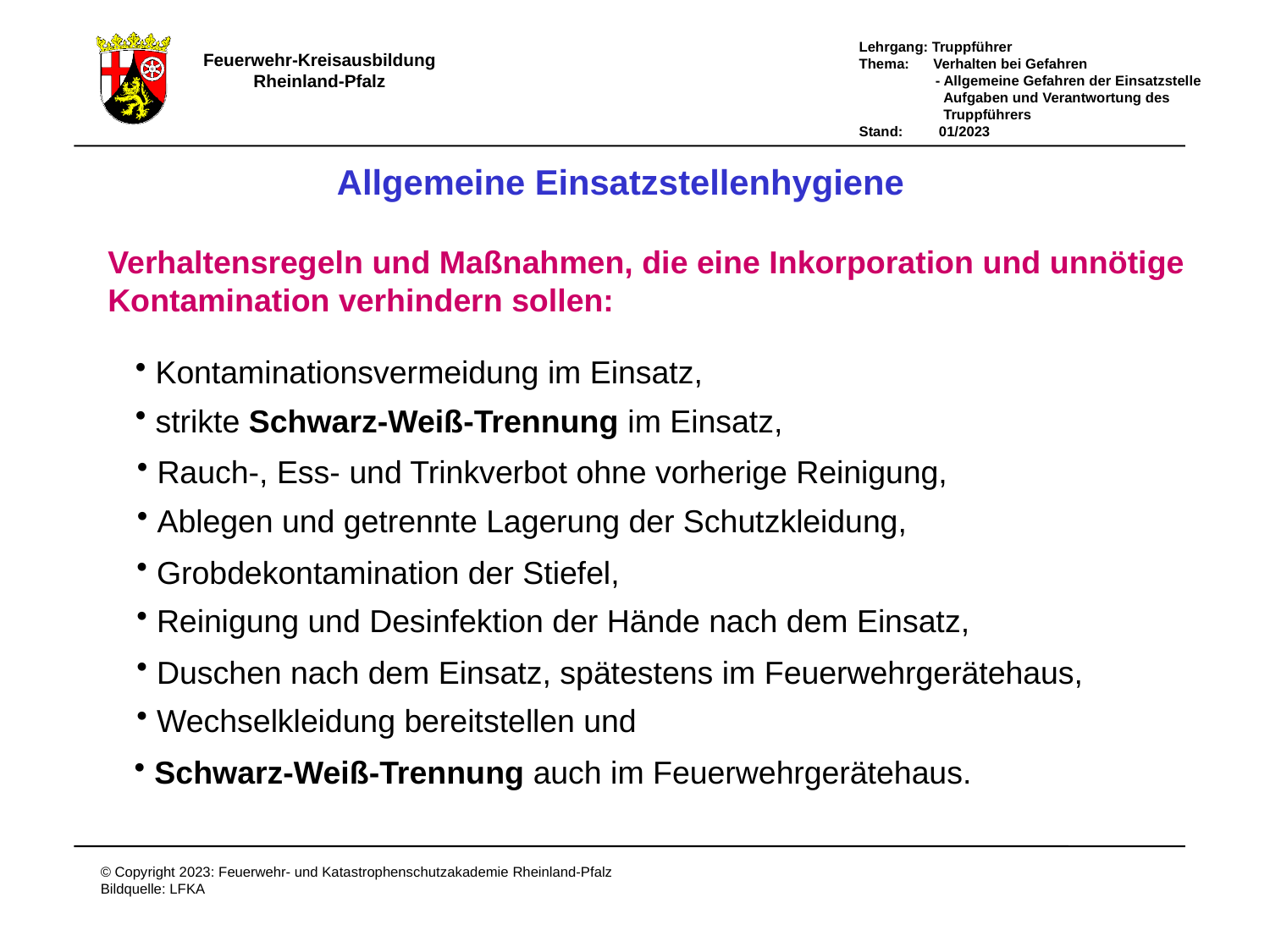

Allgemeine Einsatzstellenhygiene
Verhaltensregeln und Maßnahmen, die eine Inkorporation und unnötige
Kontamination verhindern sollen:
 Kontaminationsvermeidung im Einsatz,
 strikte Schwarz-Weiß-Trennung im Einsatz,
 Rauch-, Ess- und Trinkverbot ohne vorherige Reinigung,
 Ablegen und getrennte Lagerung der Schutzkleidung,
 Grobdekontamination der Stiefel,
 Reinigung und Desinfektion der Hände nach dem Einsatz,
 Duschen nach dem Einsatz, spätestens im Feuerwehrgerätehaus,
 Wechselkleidung bereitstellen und
 Schwarz-Weiß-Trennung auch im Feuerwehrgerätehaus.
# Allgemeine Einsatzstellenhygiene